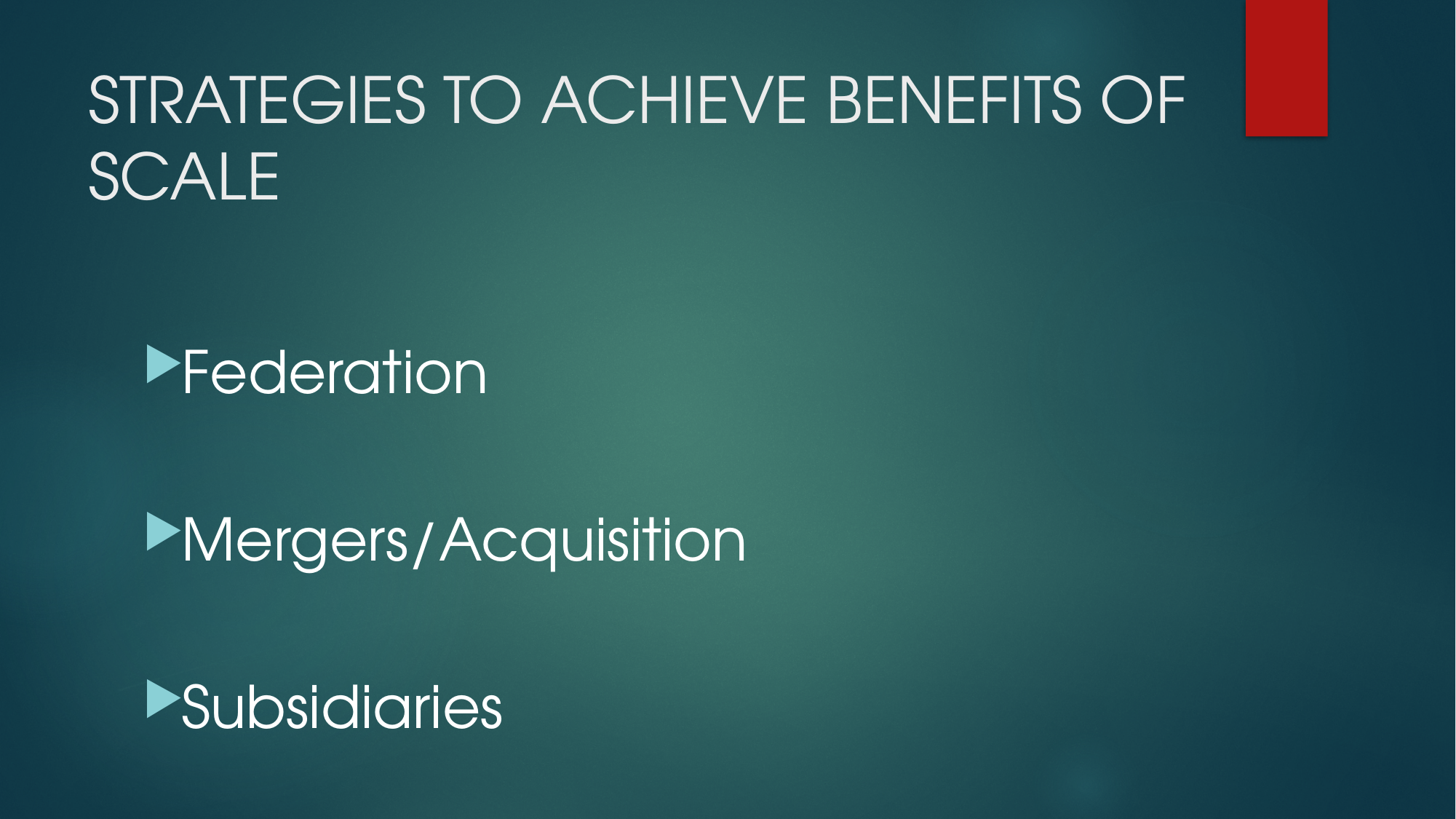

# STRATEGIES TO ACHIEVE BENEFITS OF SCALE

Federation

Mergers/Acquisition

Subsidiaries